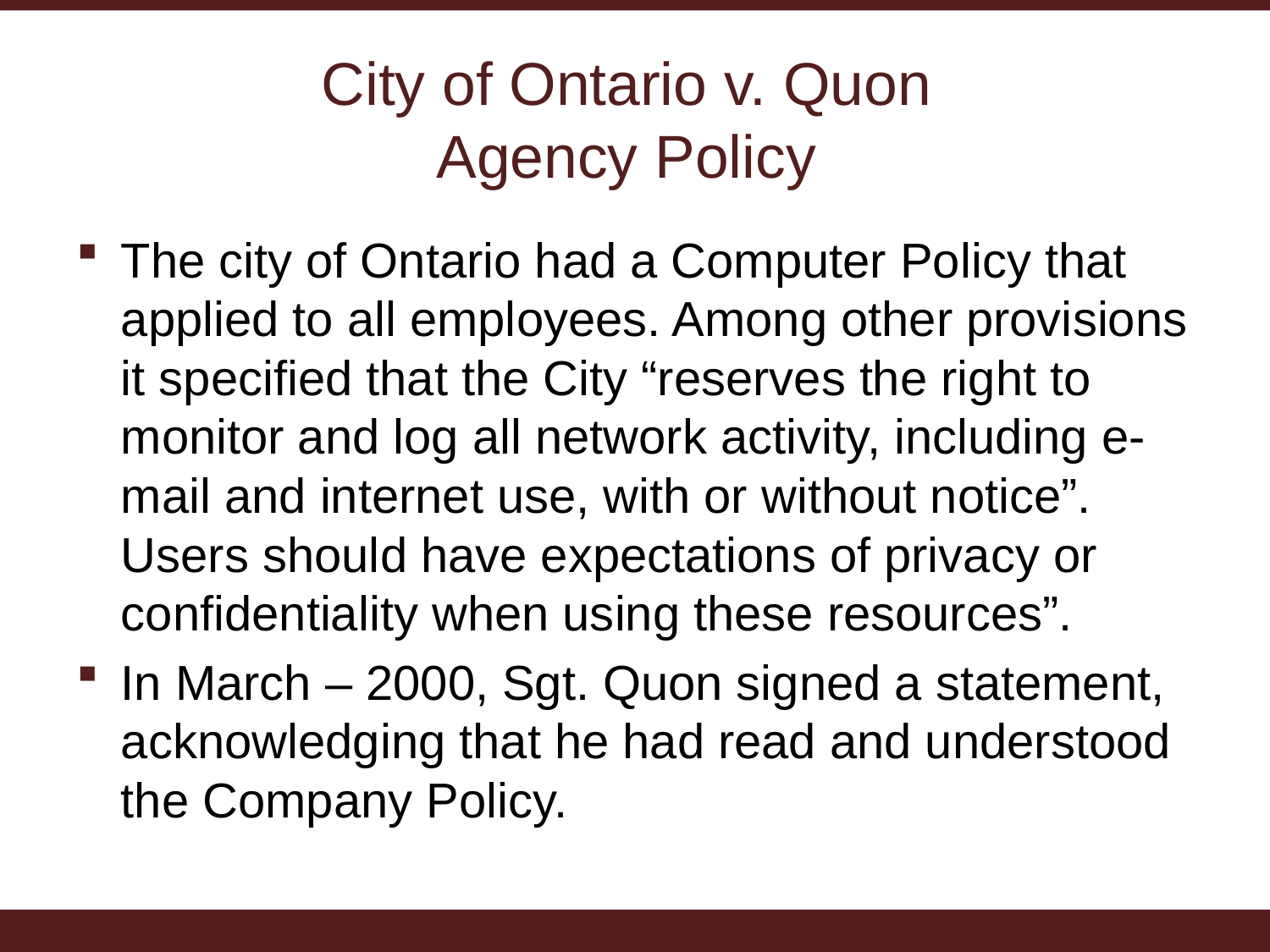

# City of Ontario v. Quon Agency Policy
The city of Ontario had a Computer Policy that applied to all employees. Among other provisions it specified that the City “reserves the right to monitor and log all network activity, including e-mail and internet use, with or without notice”. Users should have expectations of privacy or confidentiality when using these resources”.
In March – 2000, Sgt. Quon signed a statement, acknowledging that he had read and understood the Company Policy.